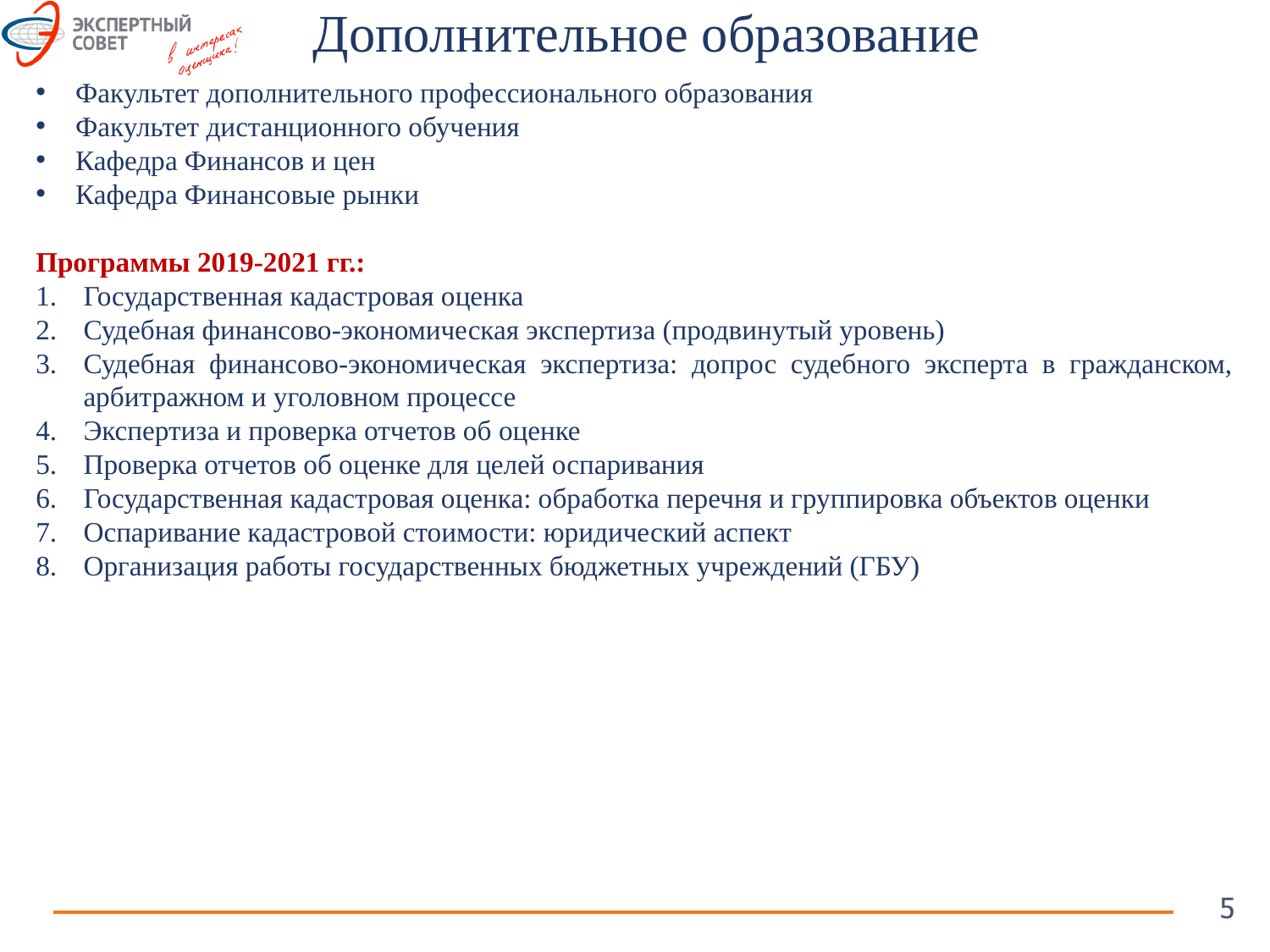

Дополнительное образование
Факультет дополнительного профессионального образования
Факультет дистанционного обучения
Кафедра Финансов и цен
Кафедра Финансовые рынки

Программы 2019-2021 гг.:
Государственная кадастровая оценка
Судебная финансово-экономическая экспертиза (продвинутый уровень)
Судебная финансово-экономическая экспертиза: допрос судебного эксперта в гражданском, арбитражном и уголовном процессе
Экспертиза и проверка отчетов об оценке
Проверка отчетов об оценке для целей оспаривания
Государственная кадастровая оценка: обработка перечня и группировка объектов оценки
Оспаривание кадастровой стоимости: юридический аспект
Организация работы государственных бюджетных учреждений (ГБУ)